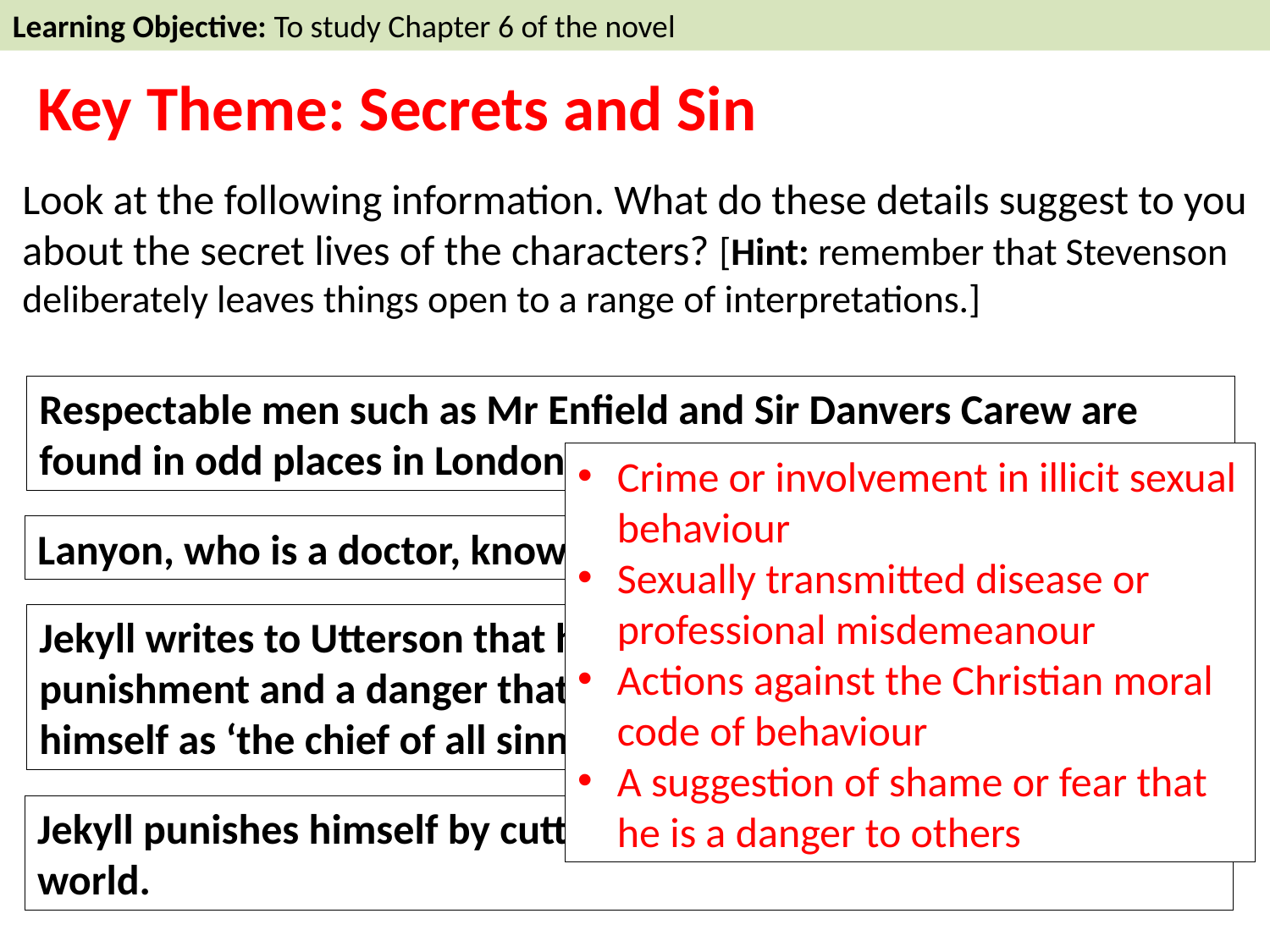

Learning Objective: To study Chapter 6 of the novel
Key Theme: Secrets and Sin
Look at the following information. What do these details suggest to you about the secret lives of the characters? [Hint: remember that Stevenson deliberately leaves things open to a range of interpretations.]
Respectable men such as Mr Enfield and Sir Danvers Carew are found in odd places in London at the dead of night.
Crime or involvement in illicit sexual behaviour
Sexually transmitted disease or professional misdemeanour
Actions against the Christian moral code of behaviour
A suggestion of shame or fear that he is a danger to others
Lanyon, who is a doctor, knows a dreadful secret about Jekyll.
Jekyll writes to Utterson that he has brought on himself a punishment and a danger that he cannot name. He describes himself as ‘the chief of all sinners’.
Jekyll punishes himself by cutting himself off from the outside world.